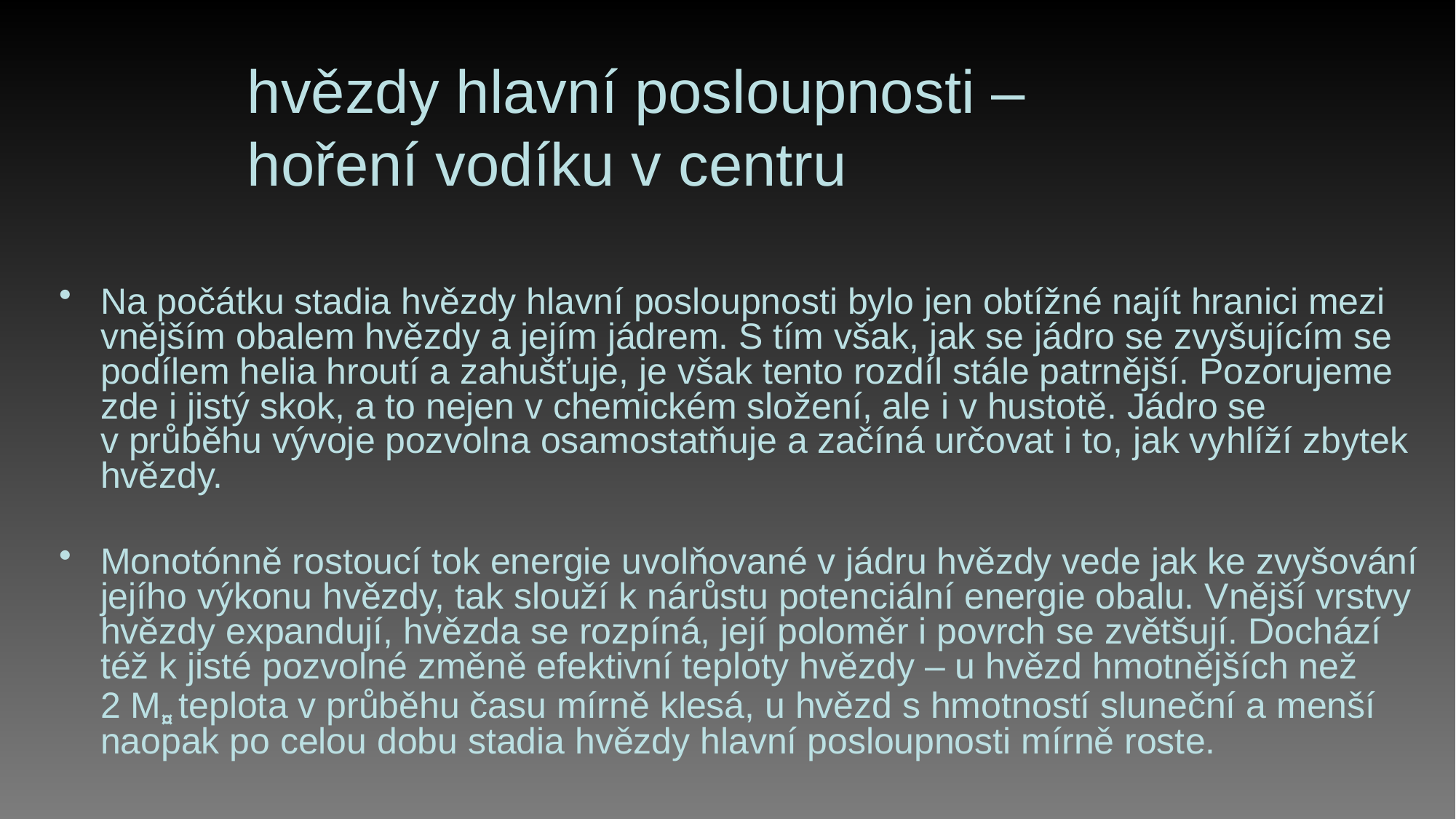

# hvězdy hlavní posloupnosti – hoření vodíku v centru
Na počátku stadia hvězdy hlavní posloupnosti bylo jen obtížné najít hranici mezi vnějším obalem hvězdy a jejím jádrem. S tím však, jak se jádro se zvyšujícím se podílem helia hroutí a zahušťuje, je však tento rozdíl stále patrnější. Pozorujeme zde i jistý skok, a to nejen v chemickém složení, ale i v hustotě. Jádro se v průběhu vývoje pozvolna osamostatňuje a začíná určovat i to, jak vyhlíží zbytek hvězdy.
Monotónně rostoucí tok energie uvolňované v jádru hvězdy vede jak ke zvyšování jejího výkonu hvězdy, tak slouží k nárůstu potenciální energie obalu. Vnější vrstvy hvězdy expandují, hvězda se rozpíná, její poloměr i povrch se zvětšují. Dochází též k jisté pozvolné změně efektivní teploty hvězdy – u hvězd hmotnějších než 2 M¤ teplota v průběhu času mírně klesá, u hvězd s hmotností sluneční a menší naopak po celou dobu stadia hvězdy hlavní posloupnosti mírně roste.